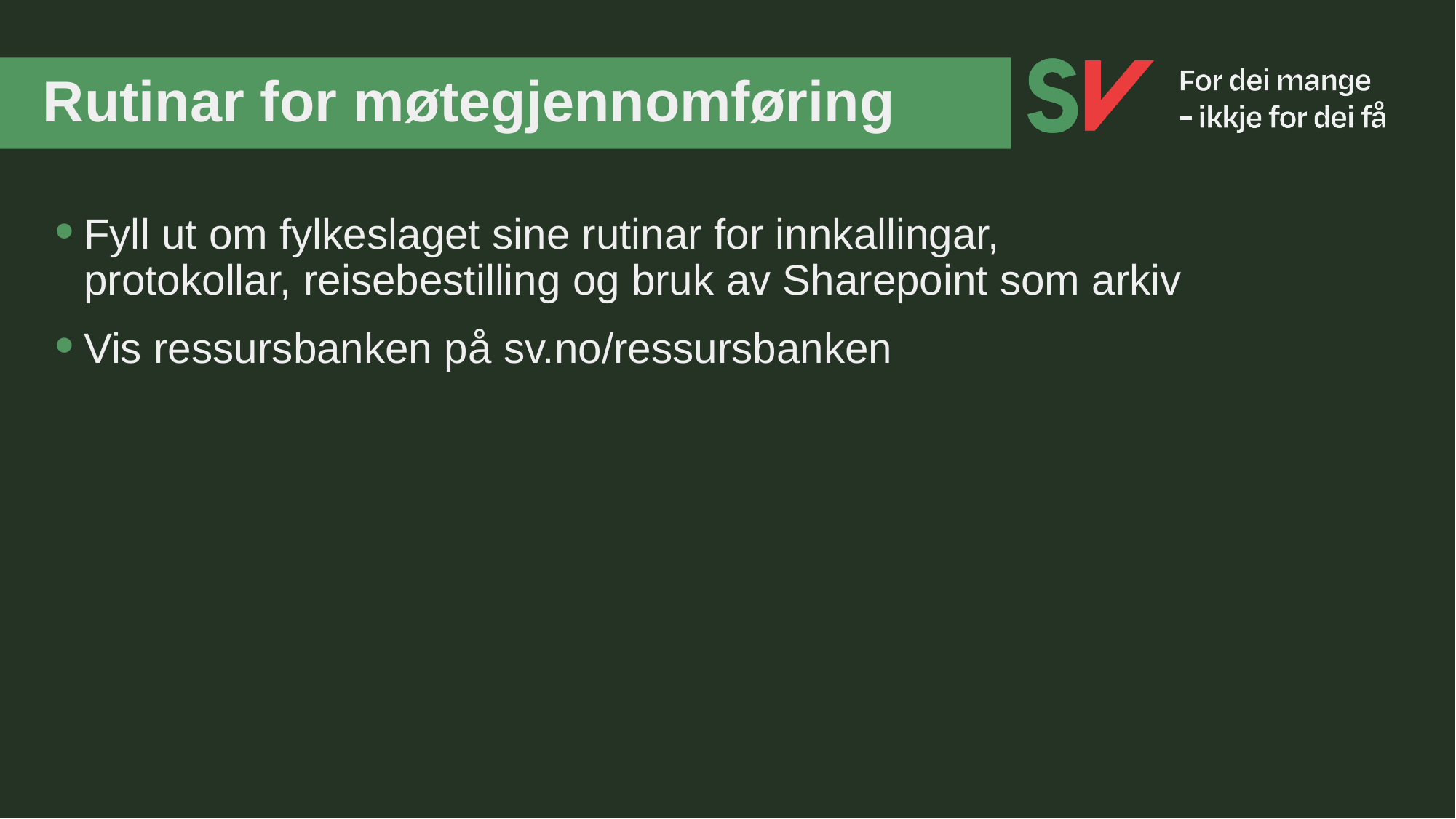

# Rutinar for møtegjennomføring
Fyll ut om fylkeslaget sine rutinar for innkallingar, protokollar, reisebestilling og bruk av Sharepoint som arkiv
Vis ressursbanken på sv.no/ressursbanken